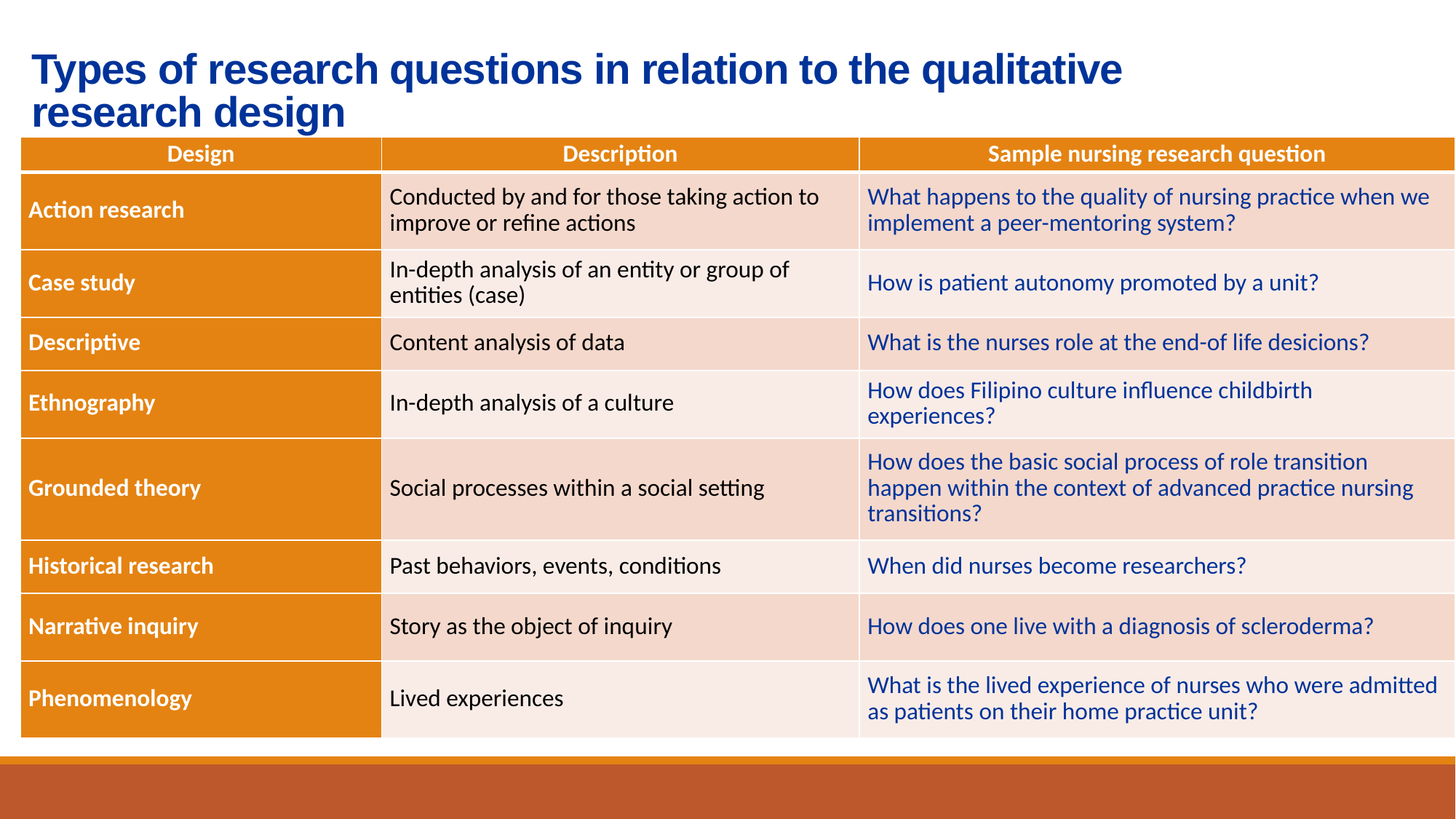

# Types of research questions in relation to the qualitative research design
| Design | Description | Sample nursing research question |
| --- | --- | --- |
| Action research | Conducted by and for those taking action to improve or refine actions | What happens to the quality of nursing practice when we implement a peer-mentoring system? |
| Case study | In-depth analysis of an entity or group of entities (case) | How is patient autonomy promoted by a unit? |
| Descriptive | Content analysis of data | What is the nurses role at the end-of life desicions? |
| Ethnography | In-depth analysis of a culture | How does Filipino culture influence childbirth experiences? |
| Grounded theory | Social processes within a social setting | How does the basic social process of role transition happen within the context of advanced practice nursing transitions? |
| Historical research | Past behaviors, events, conditions | When did nurses become researchers? |
| Narrative inquiry | Story as the object of inquiry | How does one live with a diagnosis of scleroderma? |
| Phenomenology | Lived experiences | What is the lived experience of nurses who were admitted as patients on their home practice unit? |